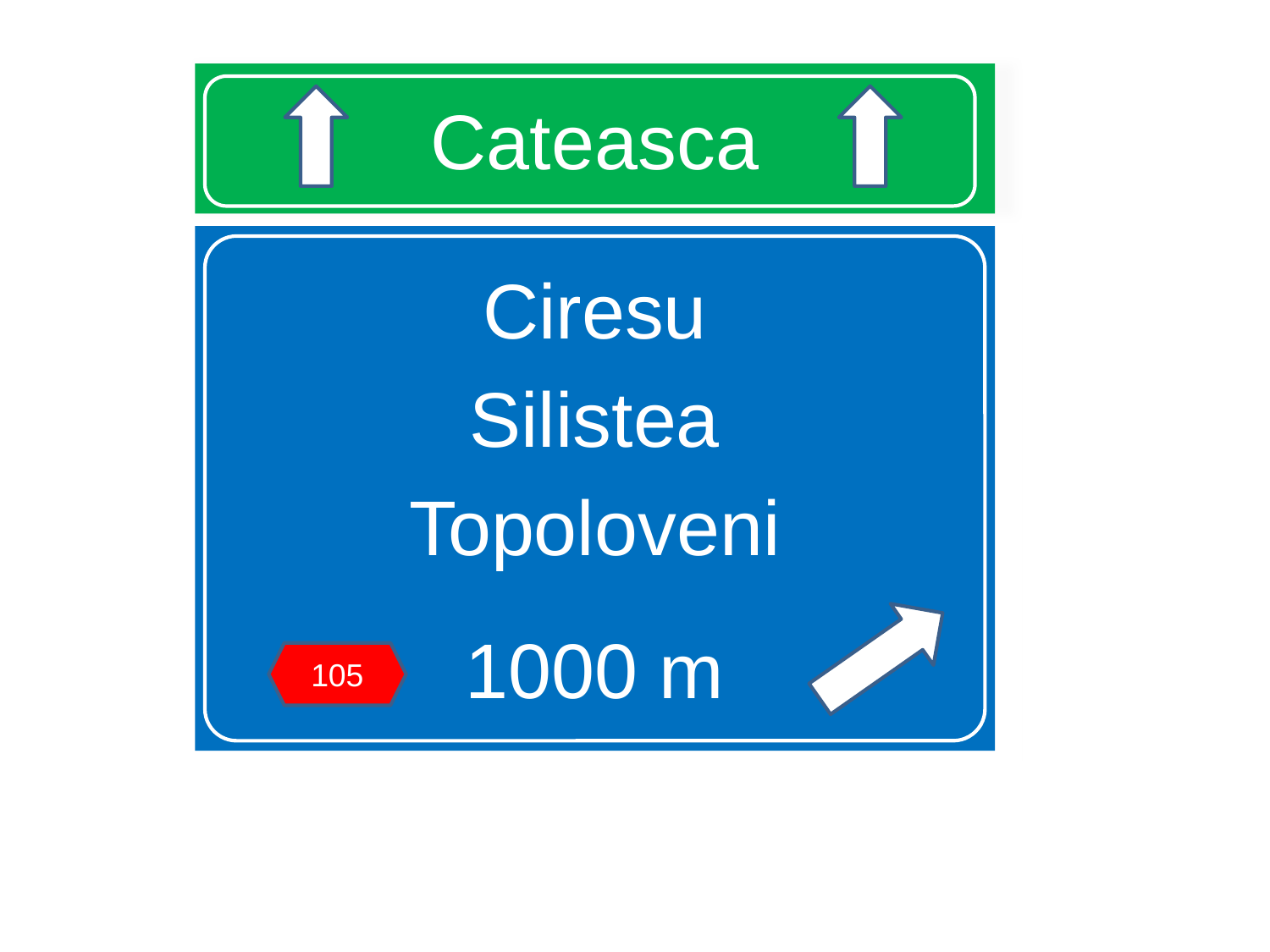

# Cateasca

Ciresu
Silistea
Topoloveni

1000 m

105